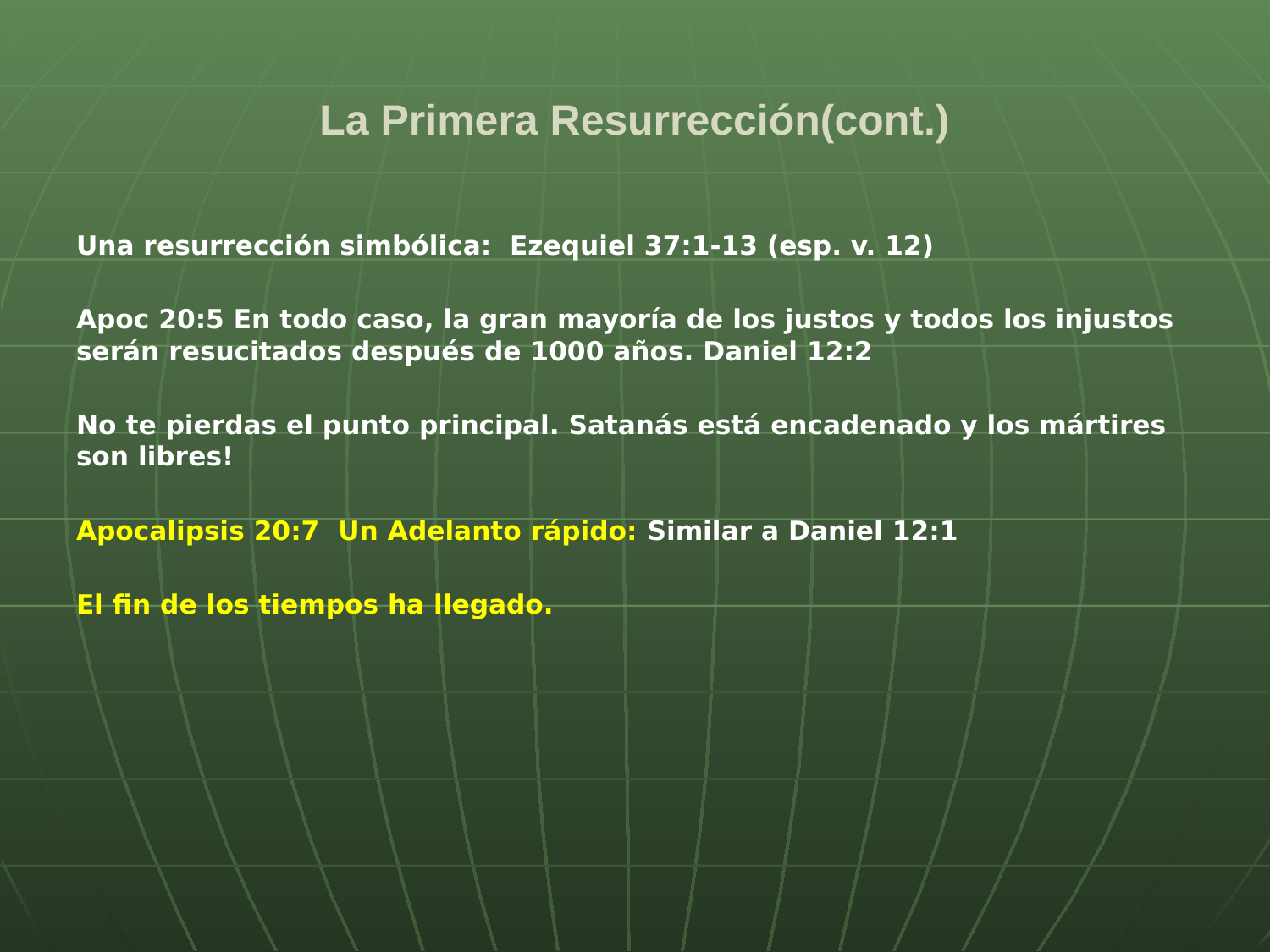

# La Primera Resurrección(cont.)
Una resurrección simbólica:  Ezequiel 37:1-13 (esp. v. 12)

Apoc 20:5 En todo caso, la gran mayoría de los justos y todos los injustos serán resucitados después de 1000 años. Daniel 12:2

No te pierdas el punto principal. Satanás está encadenado y los mártires son libres!

Apocalipsis 20:7  Un Adelanto rápido: Similar a Daniel 12:1

El fin de los tiempos ha llegado.